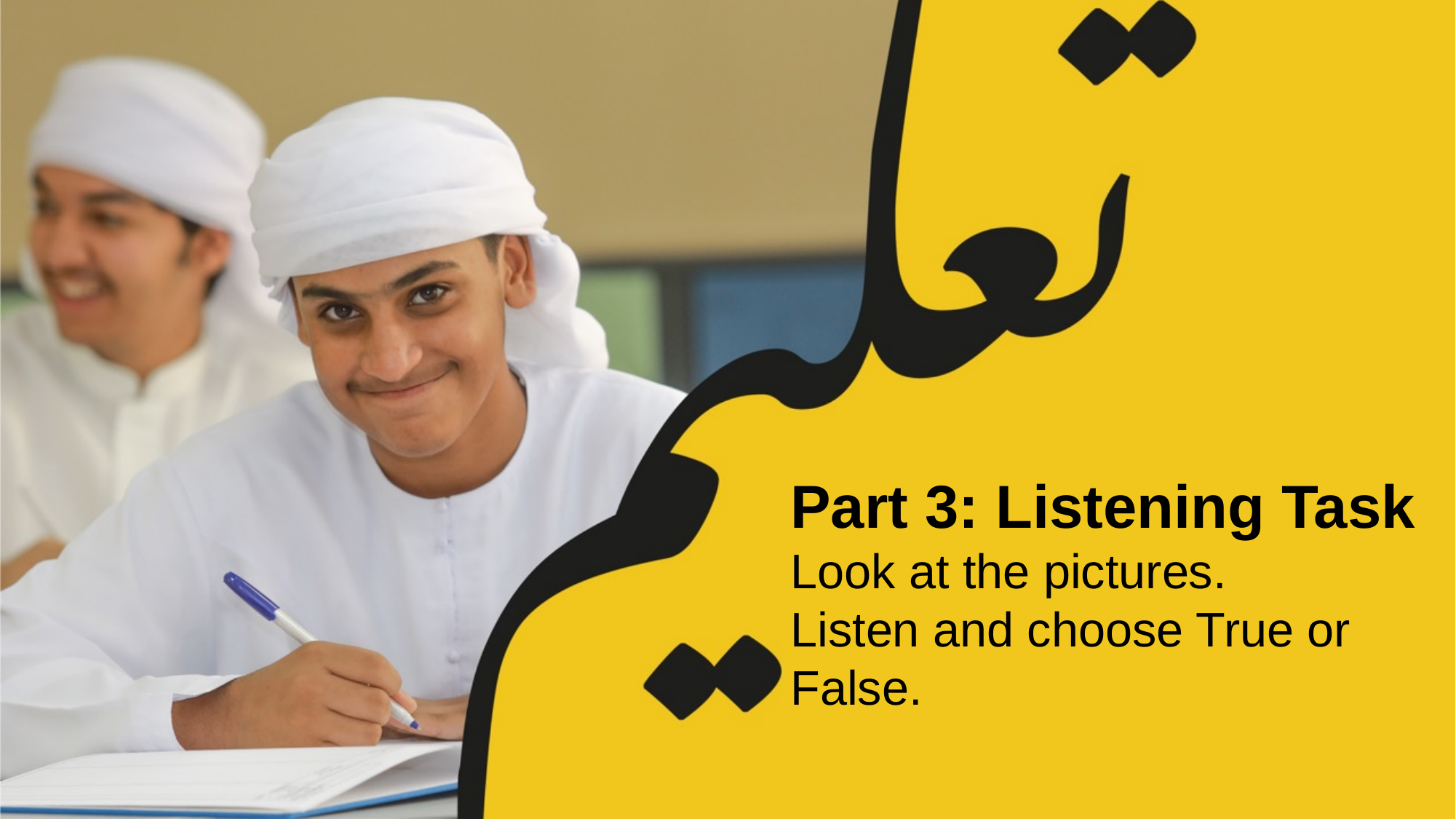

Part 3: Listening Task
Look at the pictures.
Listen and choose True or False.